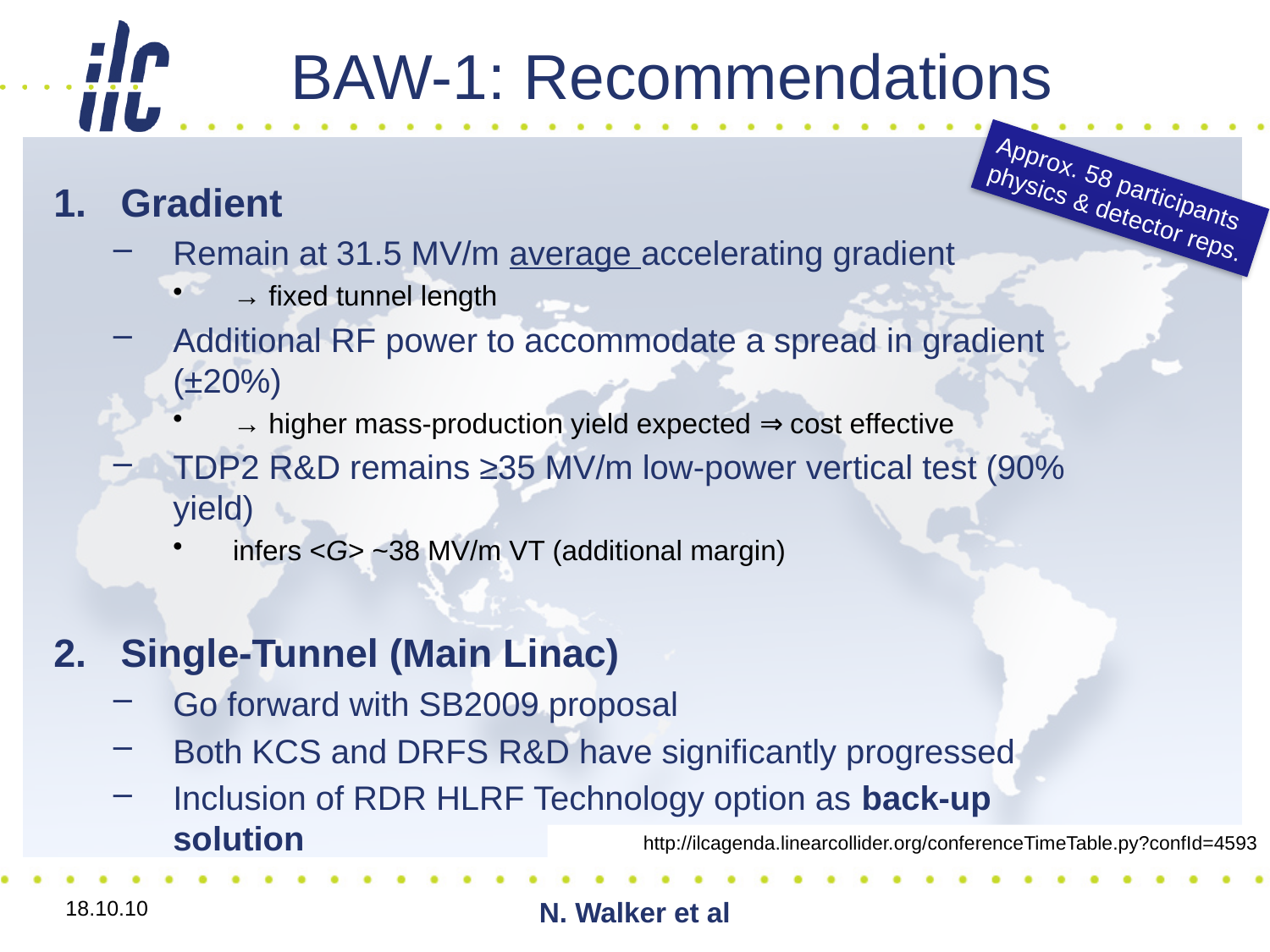

# BAW-1: Recommendations
Approx. 58 participants
physics & detector reps.
Gradient
Remain at 31.5 MV/m average accelerating gradient
→ fixed tunnel length
Additional RF power to accommodate a spread in gradient (±20%)
→ higher mass-production yield expected ⇒ cost effective
TDP2 R&D remains ≥35 MV/m low-power vertical test (90% yield)
infers <G> ~38 MV/m VT (additional margin)

Single-Tunnel (Main Linac)
Go forward with SB2009 proposal
Both KCS and DRFS R&D have significantly progressed
Inclusion of RDR HLRF Technology option as back-up solution

http://ilcagenda.linearcollider.org/conferenceTimeTable.py?confId=4593
18.10.10
N. Walker et al